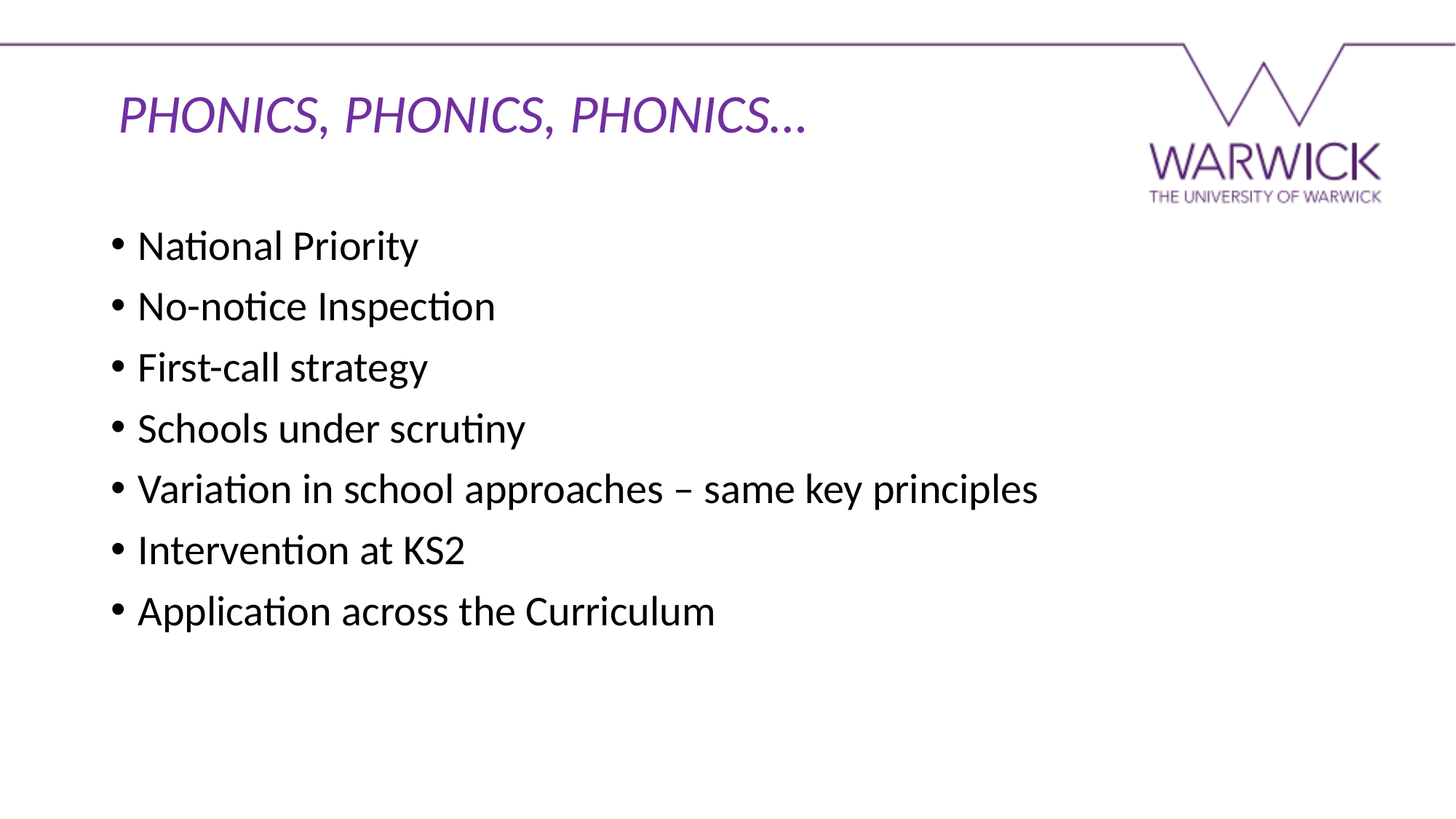

PHONICS, PHONICS, PHONICS…

National Priority
No-notice Inspection
First-call strategy
Schools under scrutiny
Variation in school approaches – same key principles
Intervention at KS2
Application across the Curriculum